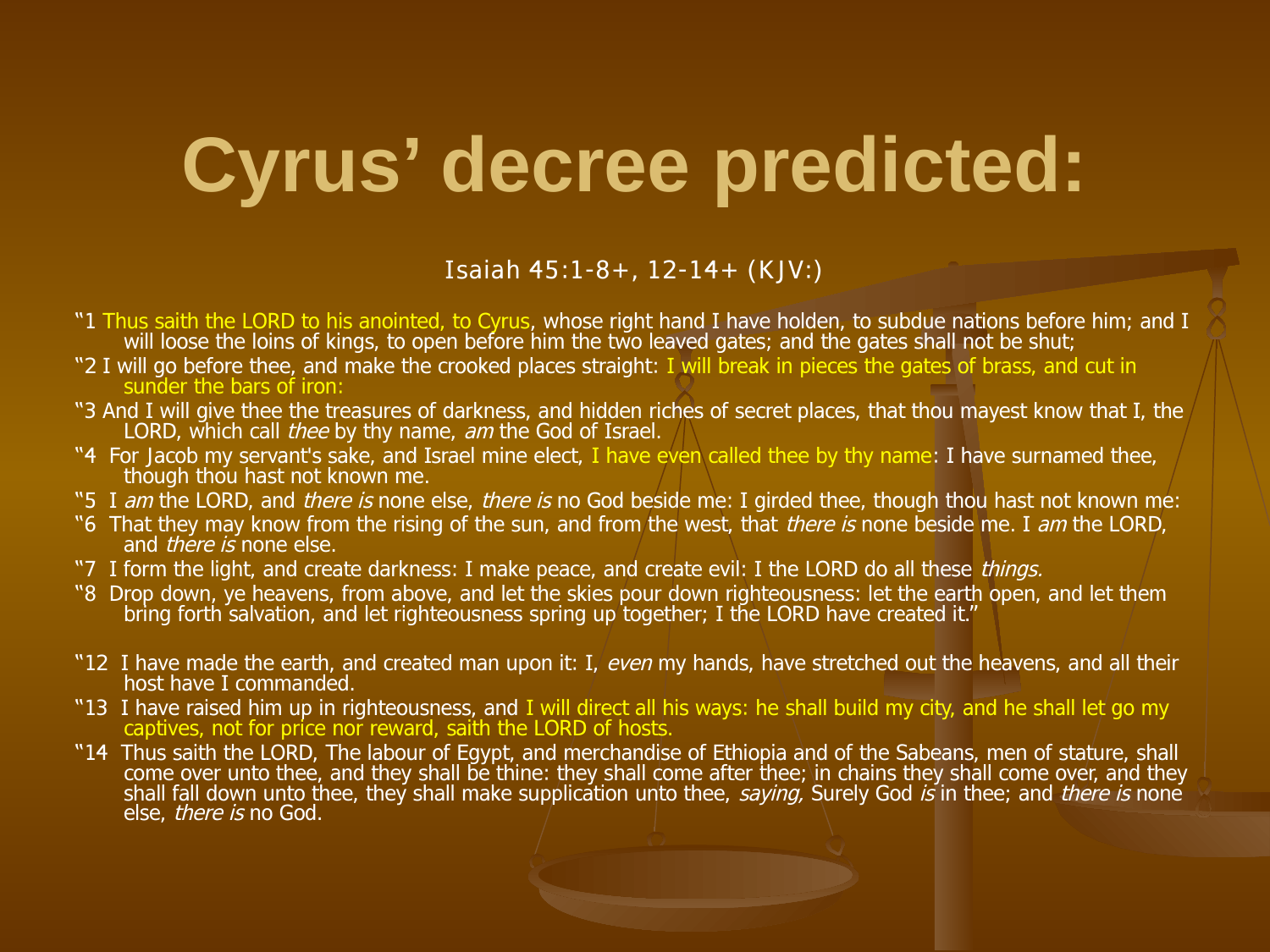

# Cyrus’ decree predicted:
Isaiah 45:1-8+, 12-14+ (KJV:)

“1 Thus saith the LORD to his anointed, to Cyrus, whose right hand I have holden, to subdue nations before him; and I will loose the loins of kings, to open before him the two leaved gates; and the gates shall not be shut;
“2 I will go before thee, and make the crooked places straight: I will break in pieces the gates of brass, and cut in sunder the bars of iron:
“3 And I will give thee the treasures of darkness, and hidden riches of secret places, that thou mayest know that I, the LORD, which call thee by thy name, am the God of Israel.
“4  For Jacob my servant's sake, and Israel mine elect, I have even called thee by thy name: I have surnamed thee, though thou hast not known me.
“5  I am the LORD, and there is none else, there is no God beside me: I girded thee, though thou hast not known me:
“6  That they may know from the rising of the sun, and from the west, that there is none beside me. I am the LORD, and there is none else.
“7  I form the light, and create darkness: I make peace, and create evil: I the LORD do all these things.
“8  Drop down, ye heavens, from above, and let the skies pour down righteousness: let the earth open, and let them bring forth salvation, and let righteousness spring up together; I the LORD have created it.”

“12  I have made the earth, and created man upon it: I, even my hands, have stretched out the heavens, and all their host have I commanded.
“13  I have raised him up in righteousness, and I will direct all his ways: he shall build my city, and he shall let go my captives, not for price nor reward, saith the LORD of hosts.
“14  Thus saith the LORD, The labour of Egypt, and merchandise of Ethiopia and of the Sabeans, men of stature, shall come over unto thee, and they shall be thine: they shall come after thee; in chains they shall come over, and they shall fall down unto thee, they shall make supplication unto thee, saying, Surely God is in thee; and there is none else, there is no God.